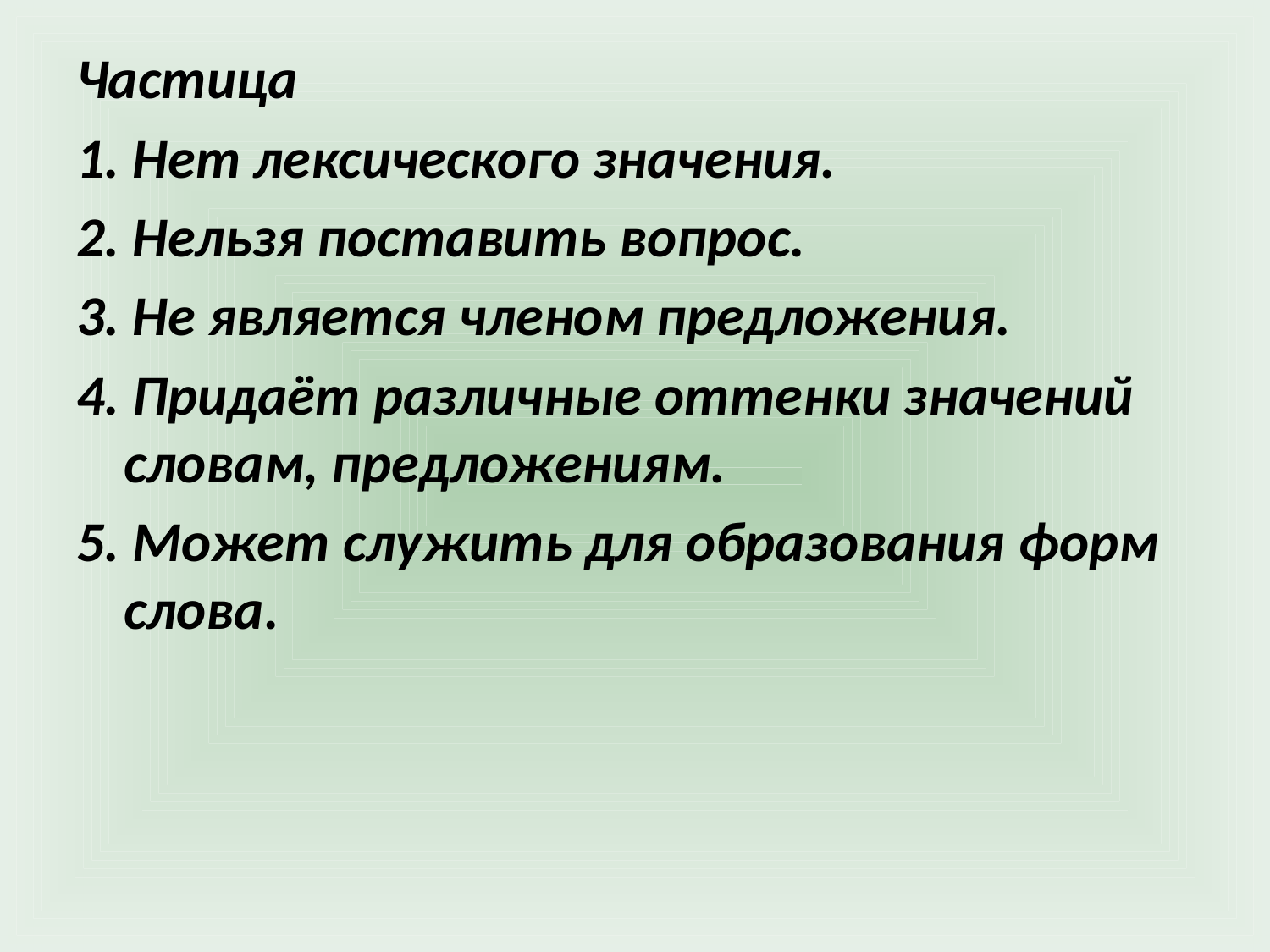

Частица
1. Нет лексического значения.
2. Нельзя поставить вопрос.
3. Не является членом предложения.
4. Придаёт различные оттенки значений словам, предложениям.
5. Может служить для образования форм слова.